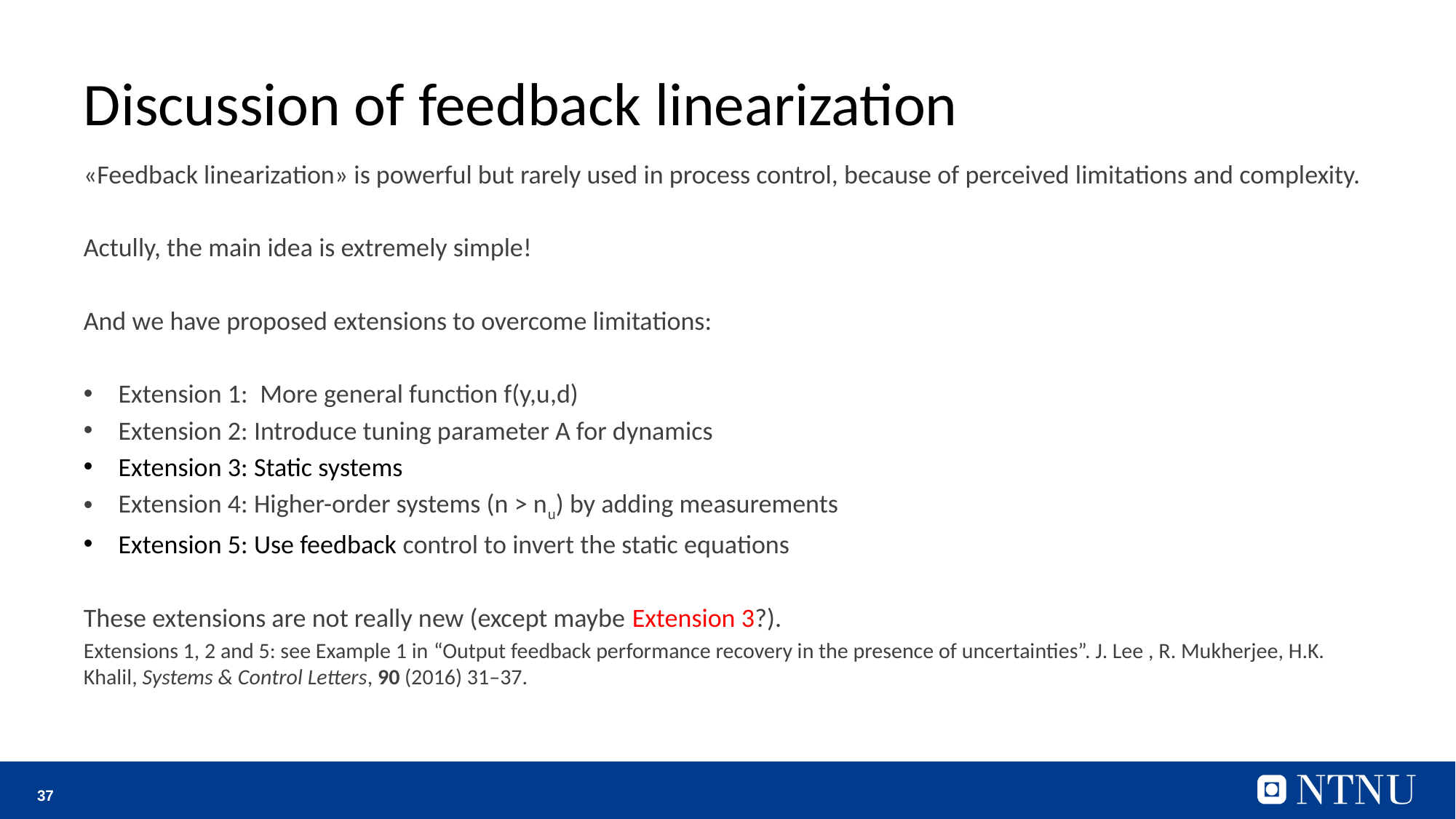

# Discussion of feedback linearization
«Feedback linearization» is powerful but rarely used in process control, because of perceived limitations and complexity.

Actully, the main idea is extremely simple!

And we have proposed extensions to overcome limitations:

Extension 1:  More general function f(y,u,d)
Extension 2: Introduce tuning parameter A for dynamics
Extension 3: Static systems
Extension 4: Higher-order systems (n > nu) by adding measurements
Extension 5: Use feedback control to invert the static equations

These extensions are not really new (except maybe Extension 3?).
Extensions 1, 2 and 5: see Example 1 in “Output feedback performance recovery in the presence of uncertainties”. J. Lee , R. Mukherjee, H.K. Khalil, Systems & Control Letters, 90 (2016) 31–37.